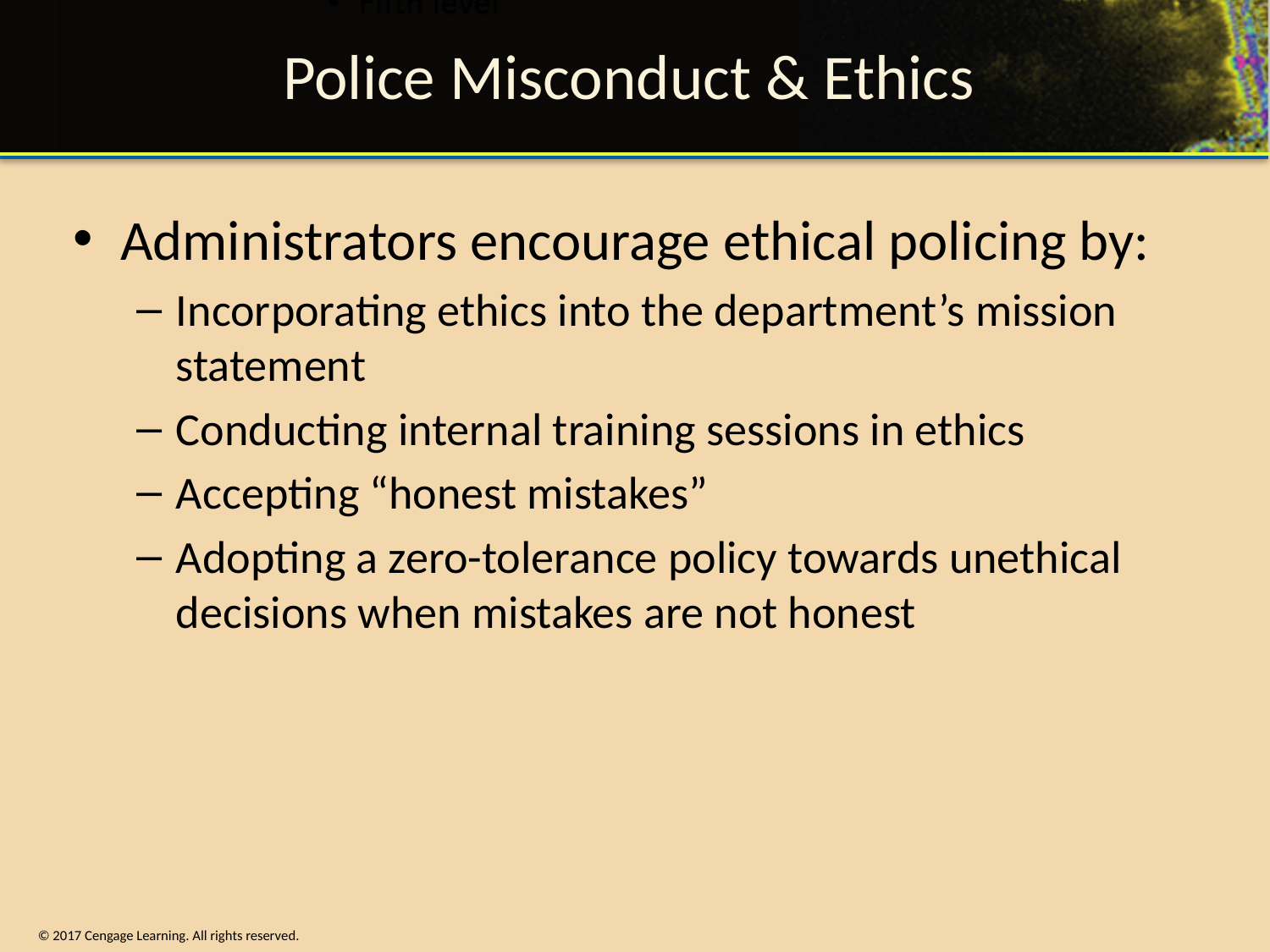

# Police Misconduct & Ethics
Administrators encourage ethical policing by:
Incorporating ethics into the department’s mission statement
Conducting internal training sessions in ethics
Accepting “honest mistakes”
Adopting a zero-tolerance policy towards unethical decisions when mistakes are not honest